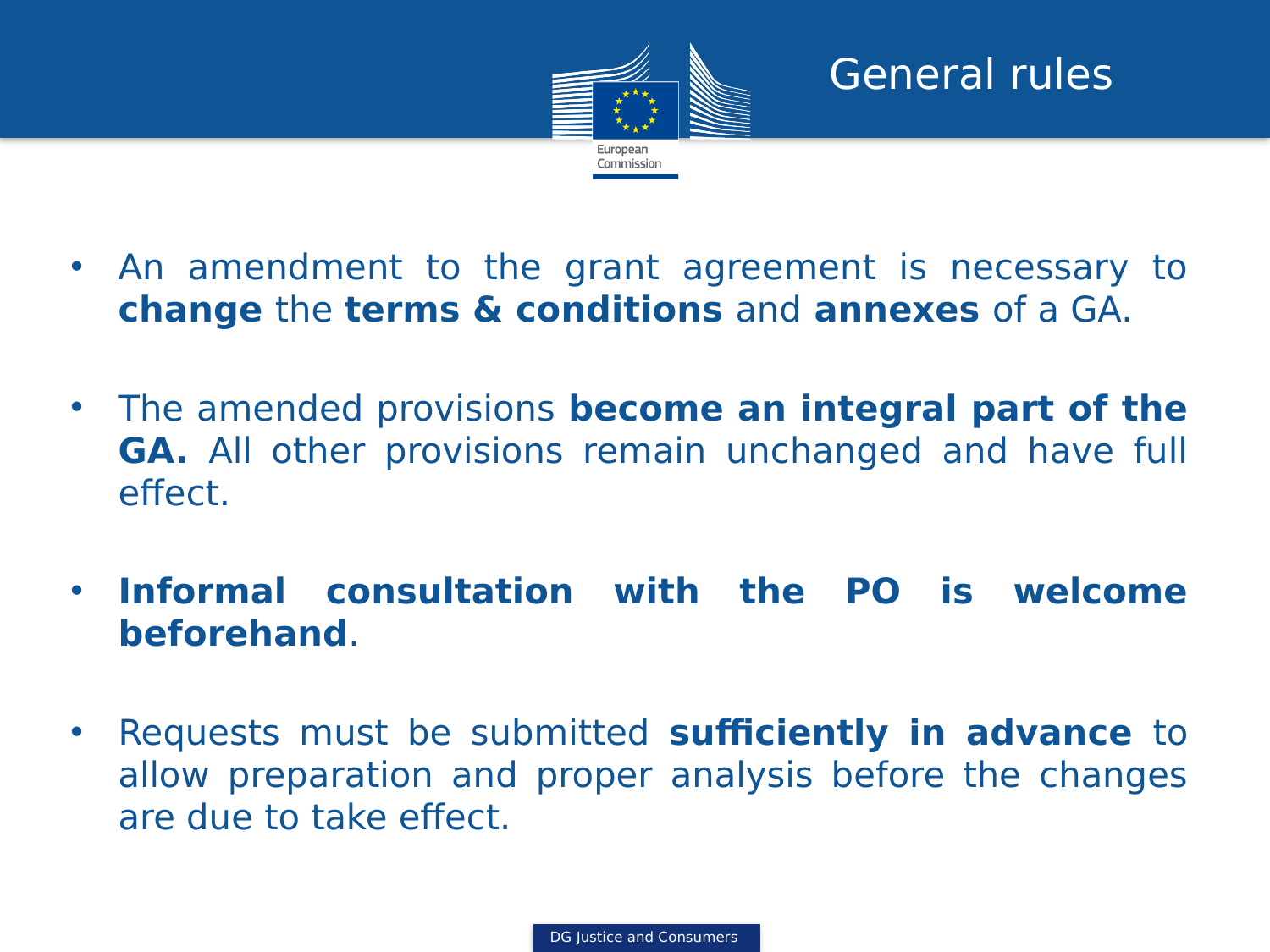

General rules
An amendment to the grant agreement is necessary to change the terms & conditions and annexes of a GA.

The amended provisions become an integral part of the GA. All other provisions remain unchanged and have full effect.

Informal consultation with the PO is welcome beforehand.

Requests must be submitted sufficiently in advance to allow preparation and proper analysis before the changes are due to take effect.